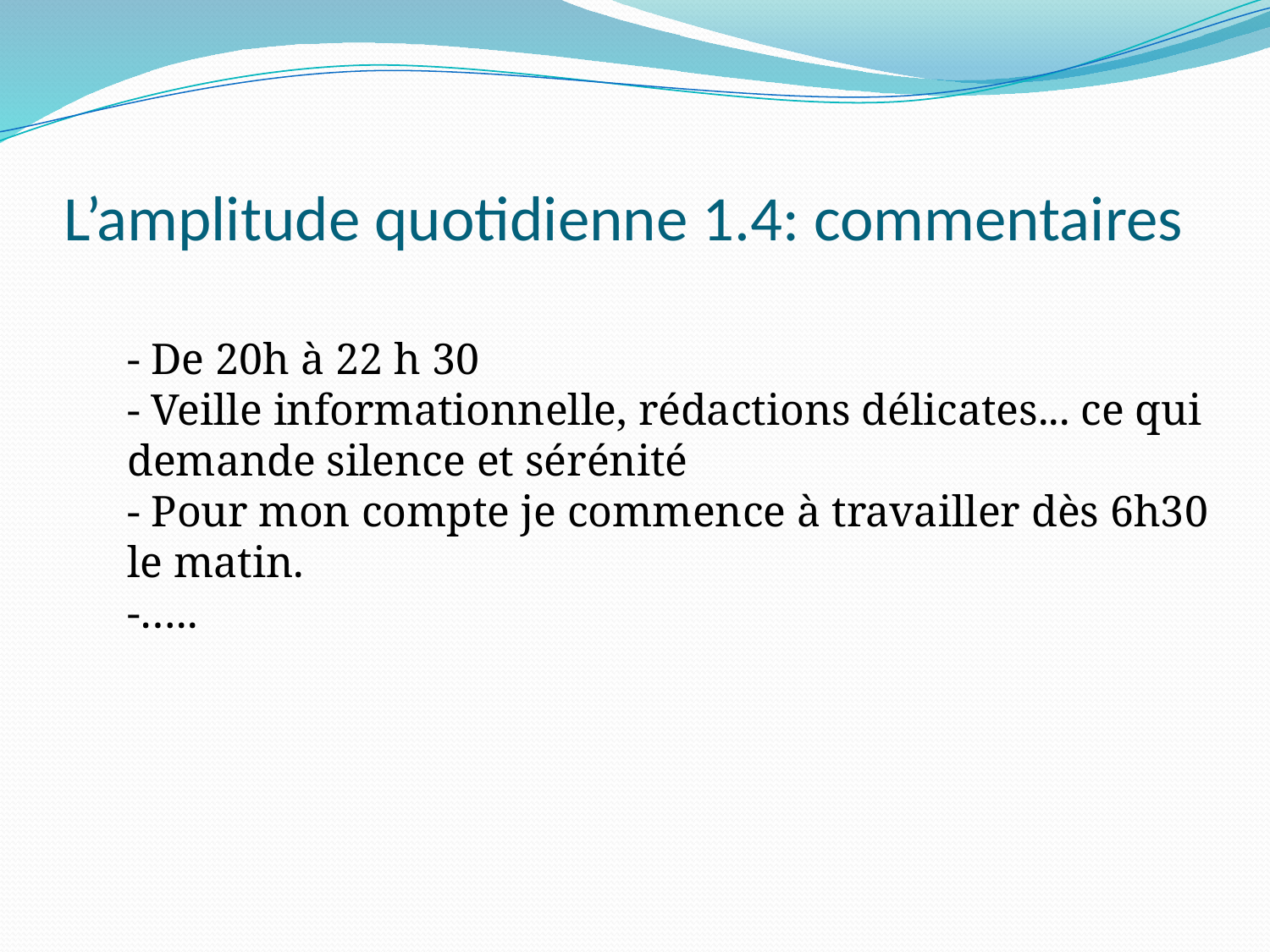

# L’amplitude quotidienne 1.4: commentaires
- De 20h à 22 h 30
- Veille informationnelle, rédactions délicates... ce qui demande silence et sérénité
- Pour mon compte je commence à travailler dès 6h30 le matin.
-…..